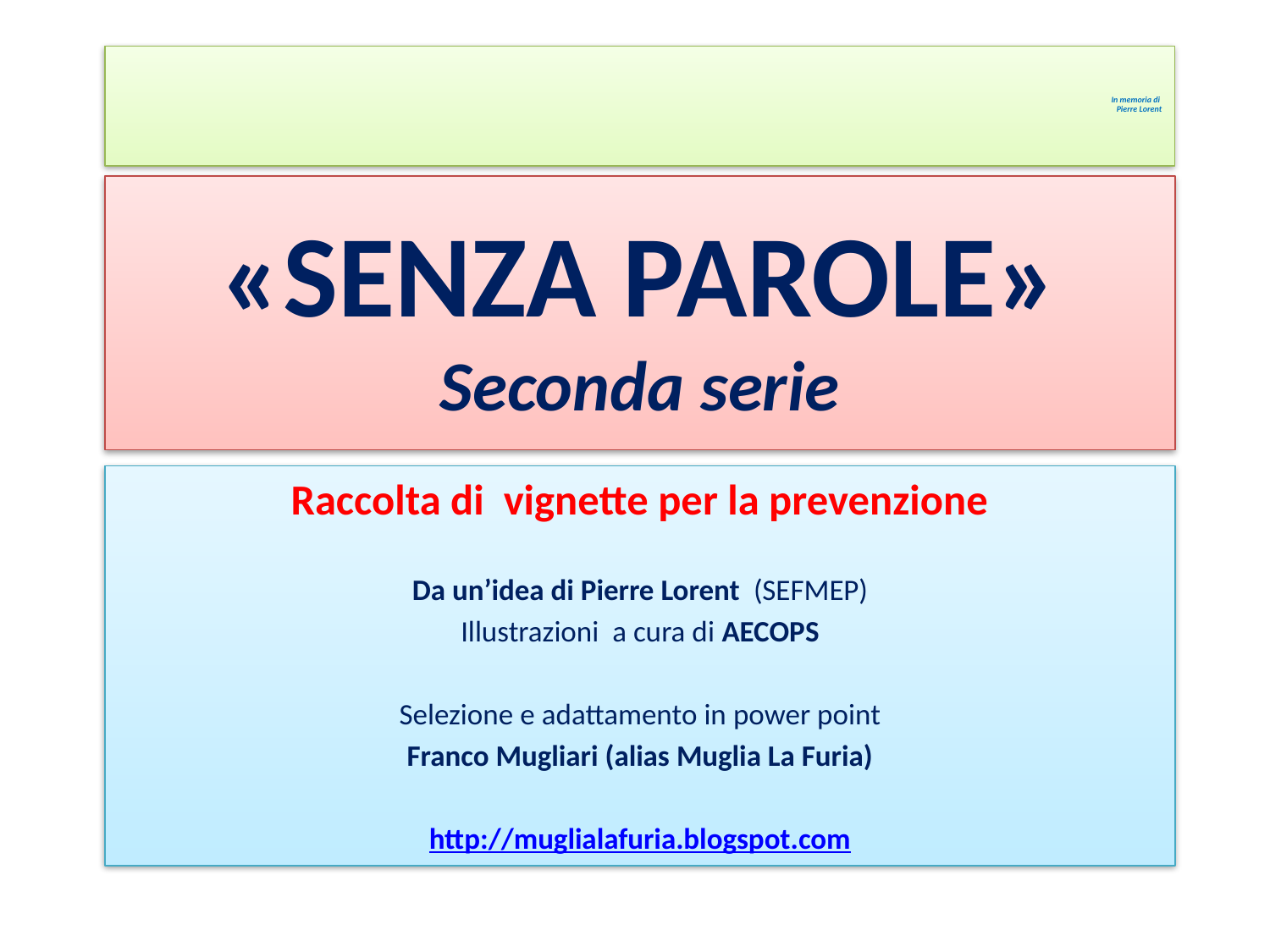

# In memoria di Pierre Lorent
«SENZA PAROLE»
Seconda serie
Raccolta di  vignette per la prevenzione

Da un’idea di Pierre Lorent  (SEFMEP)
Illustrazioni  a cura di AECOPS

Selezione e adattamento in power point
Franco Mugliari (alias Muglia La Furia)

http://muglialafuria.blogspot.com